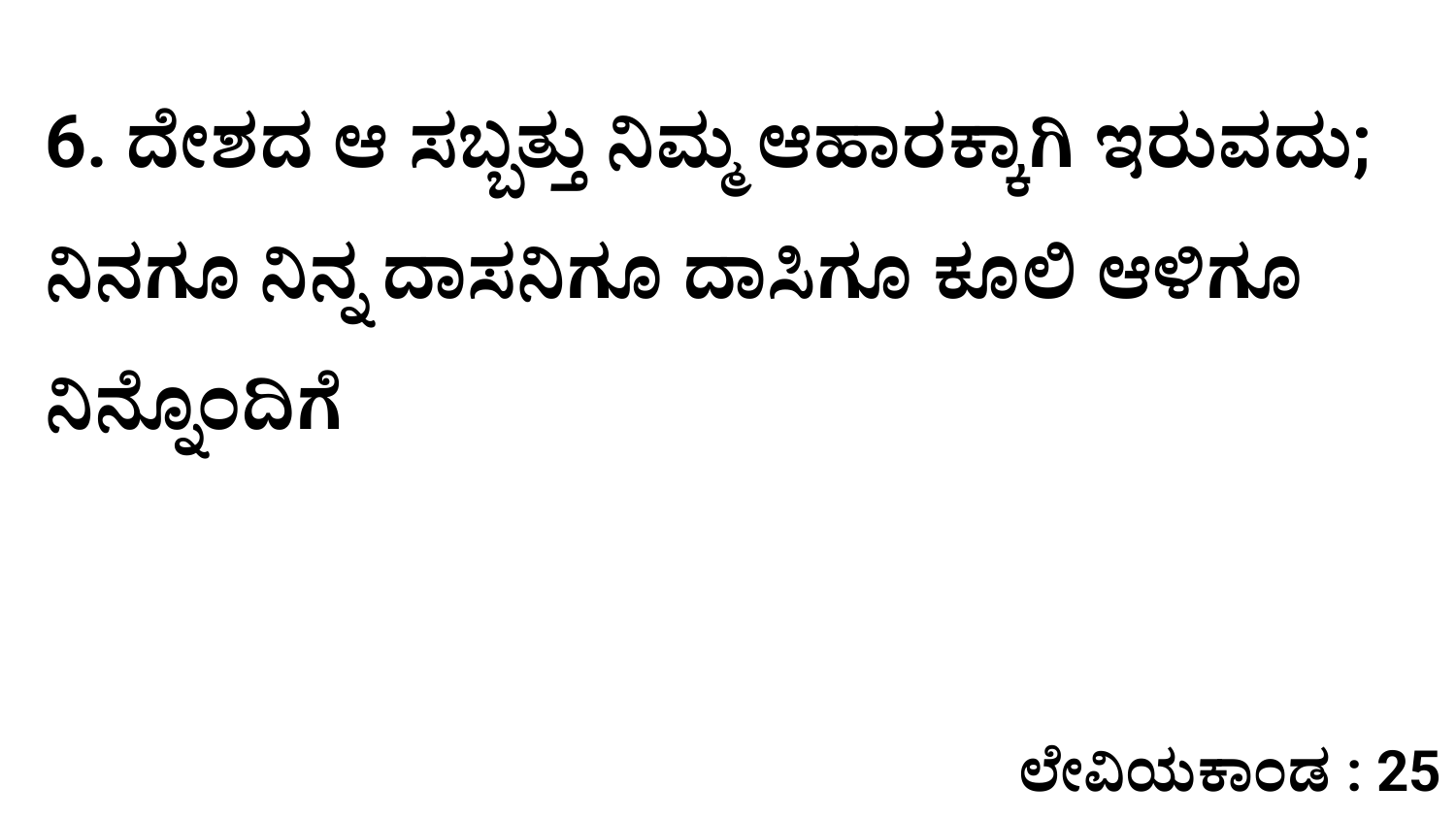

6. ದೇಶದ ಆ ಸಬ್ಬತ್ತು ನಿಮ್ಮ ಆಹಾರಕ್ಕಾಗಿ ಇರುವದು; ನಿನಗೂ ನಿನ್ನ ದಾಸನಿಗೂ ದಾಸಿಗೂ ಕೂಲಿ ಆಳಿಗೂ ನಿನ್ನೊಂದಿಗೆ
ಲೇವಿಯಕಾಂಡ : 25